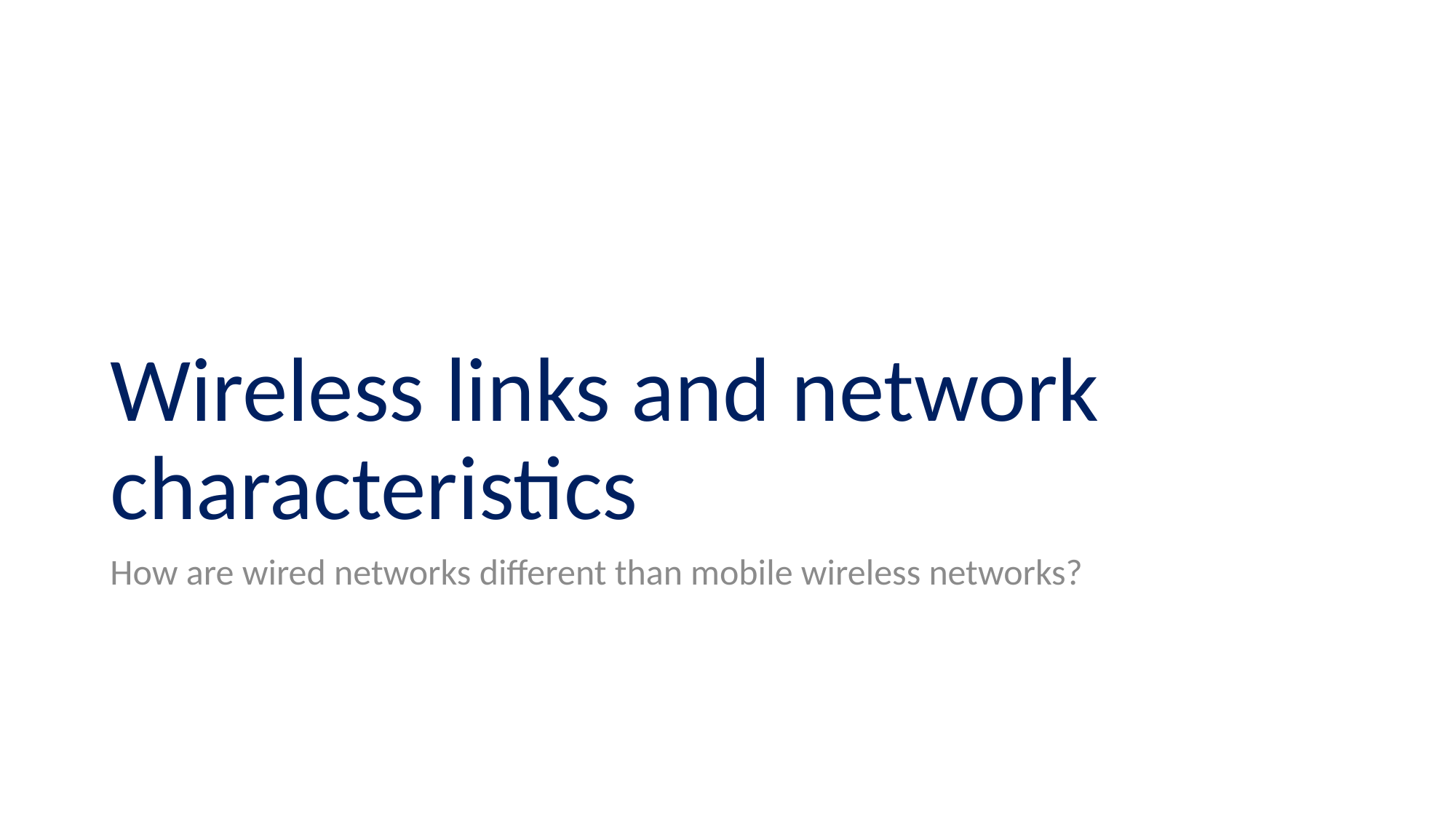

# Wireless links and network characteristics
How are wired networks different than mobile wireless networks?